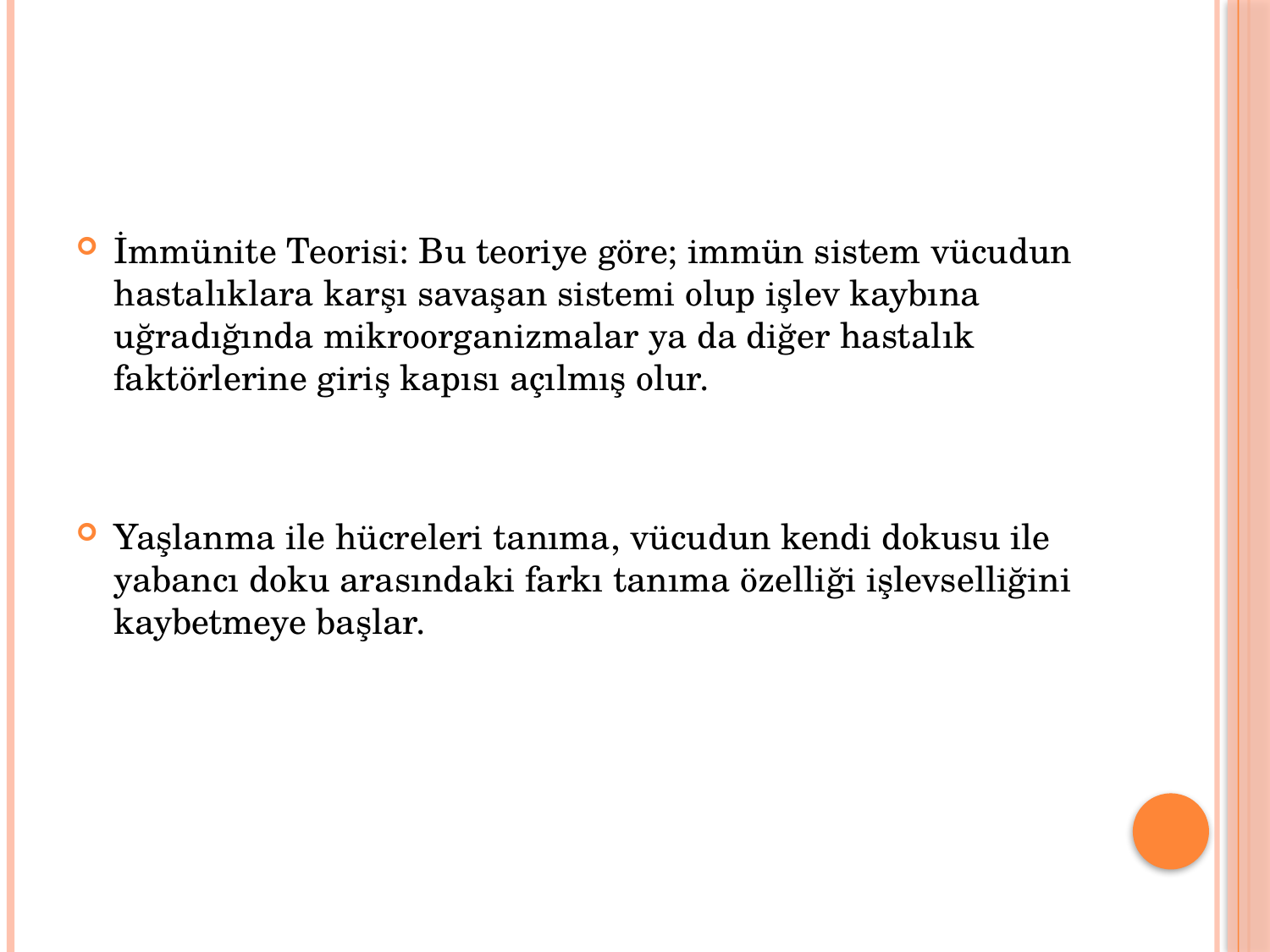

#
İmmünite Teorisi: Bu teoriye göre; immün sistem vücudun hastalıklara karşı savaşan sistemi olup işlev kaybına uğradığında mikroorganizmalar ya da diğer hastalık faktörlerine giriş kapısı açılmış olur.

Yaşlanma ile hücreleri tanıma, vücudun kendi dokusu ile yabancı doku arasındaki farkı tanıma özelliği işlevselliğini kaybetmeye başlar.